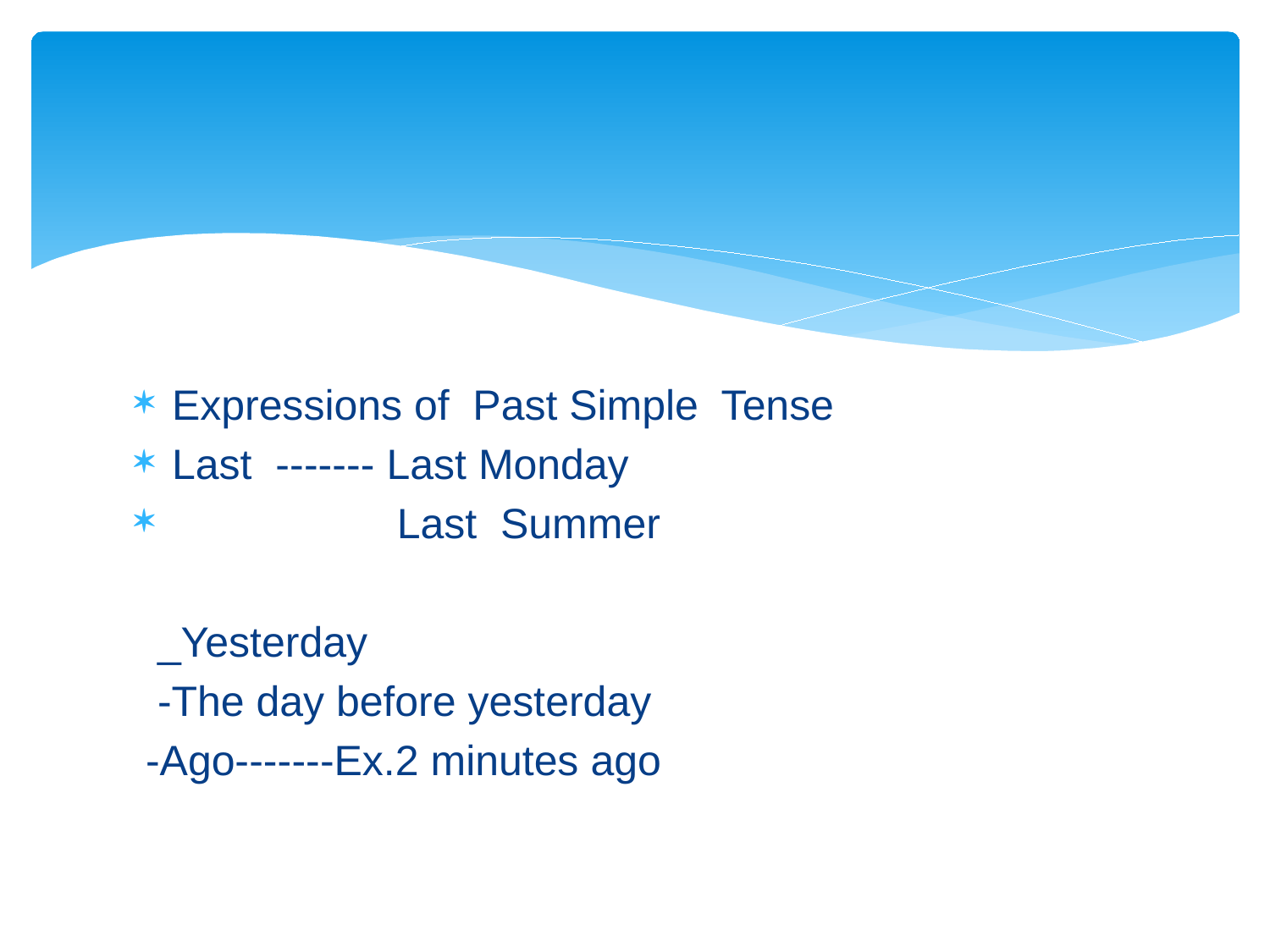

#
Expressions of  Past Simple  Tense
Last  ------- Last Monday
                   Last  Summer

  _Yesterday
  -The day before yesterday
 -Ago-------Ex.2 minutes ago